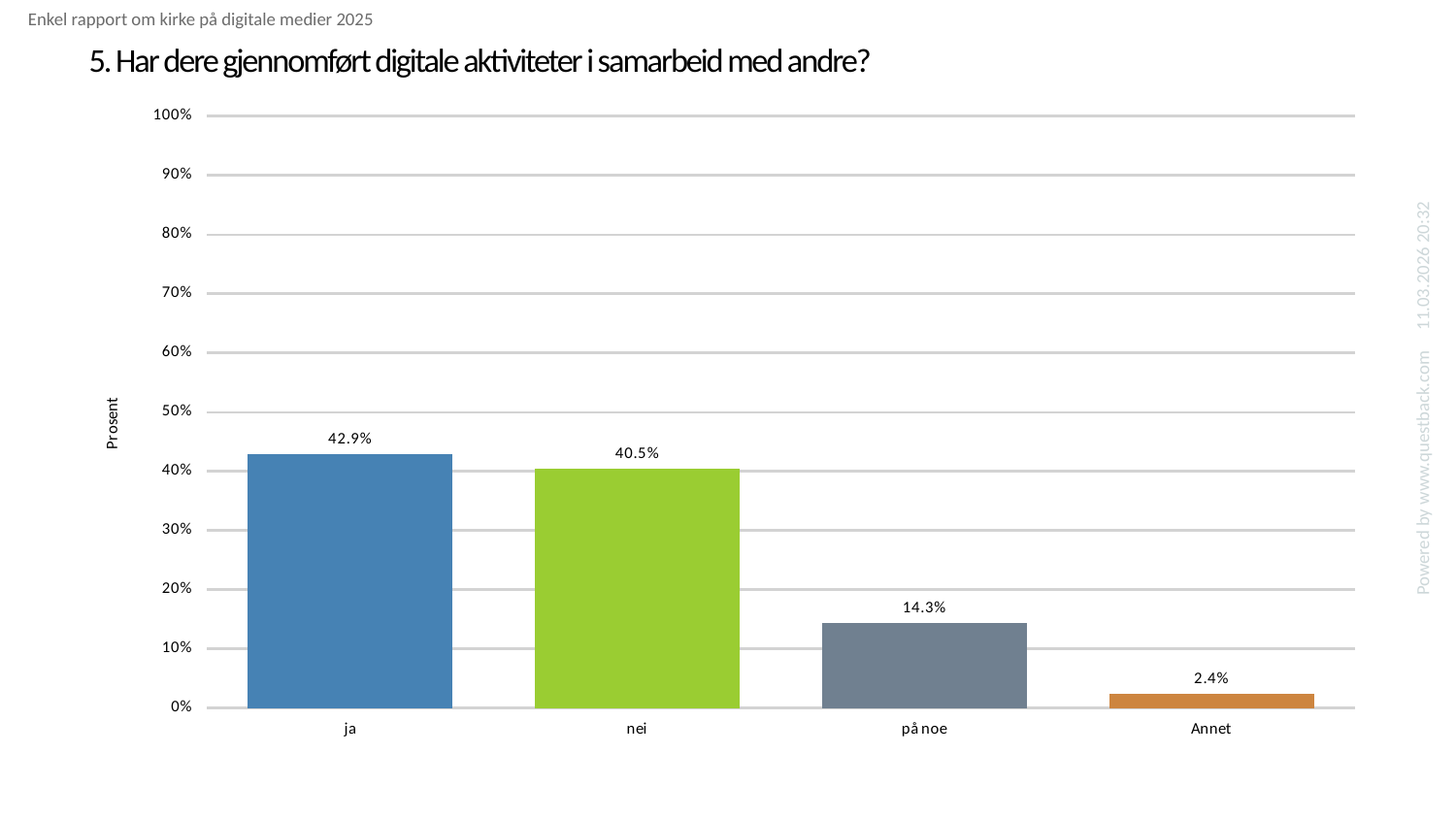

Enkel rapport om kirke på digitale medier 2025
# 5. Har dere gjennomført digitale aktiviteter i samarbeid med andre?

### Chart

| Category | Har dere gjennomført digitale aktiviteter i samarbeid med andre? |
|---|---|
| ja | 0.42857142857142855 |
| nei | 0.40476190476190477 |
| på noe | 0.14285714285714285 |
| Annet | 0.023809523809523808 |
Powered by www.questback.com     11.03.2026 20:32